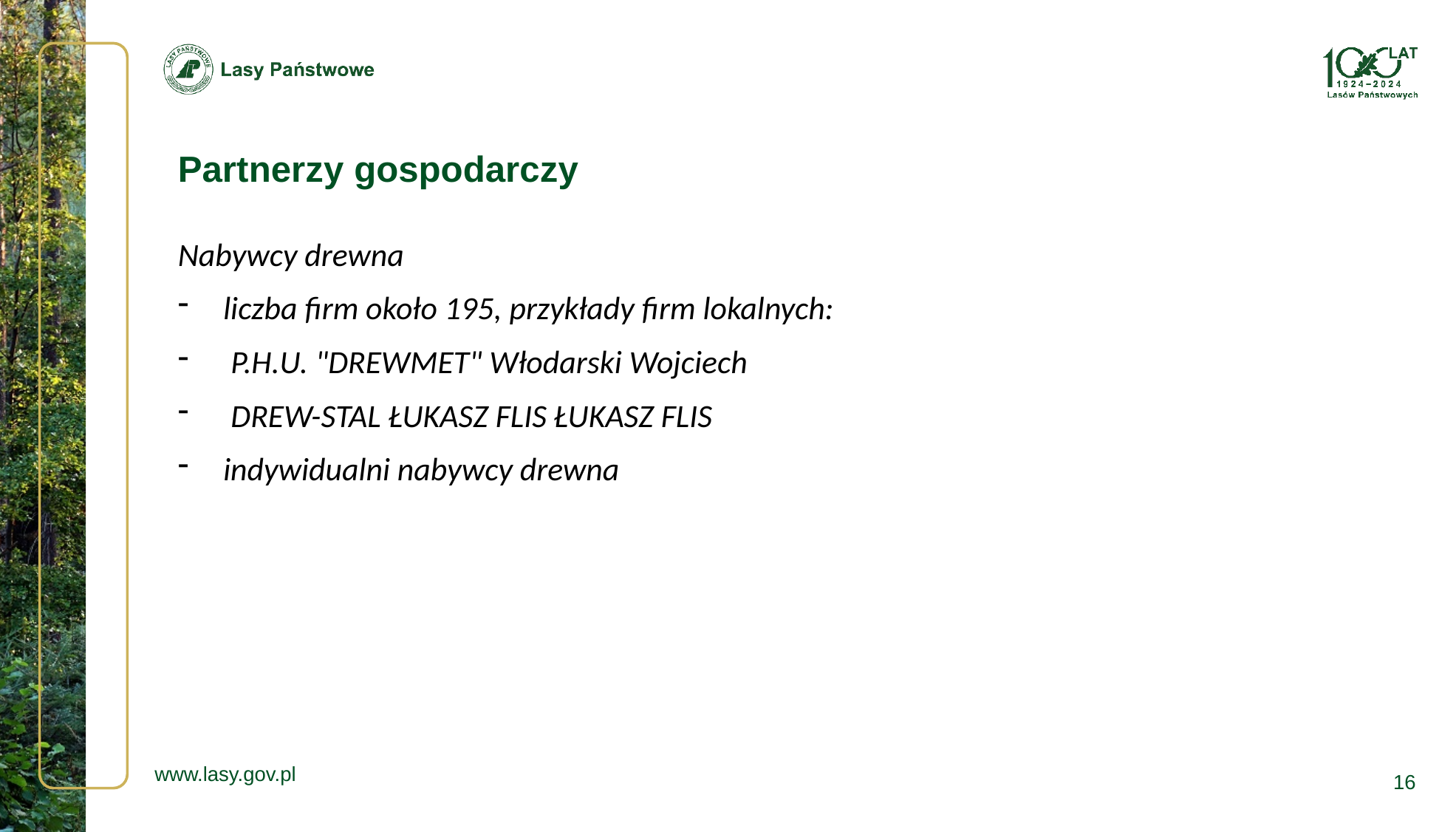

Partnerzy gospodarczy
Nabywcy drewna
liczba firm około 195, przykłady firm lokalnych:
 P.H.U. "DREWMET" Włodarski Wojciech
 DREW-STAL ŁUKASZ FLIS ŁUKASZ FLIS
indywidualni nabywcy drewna